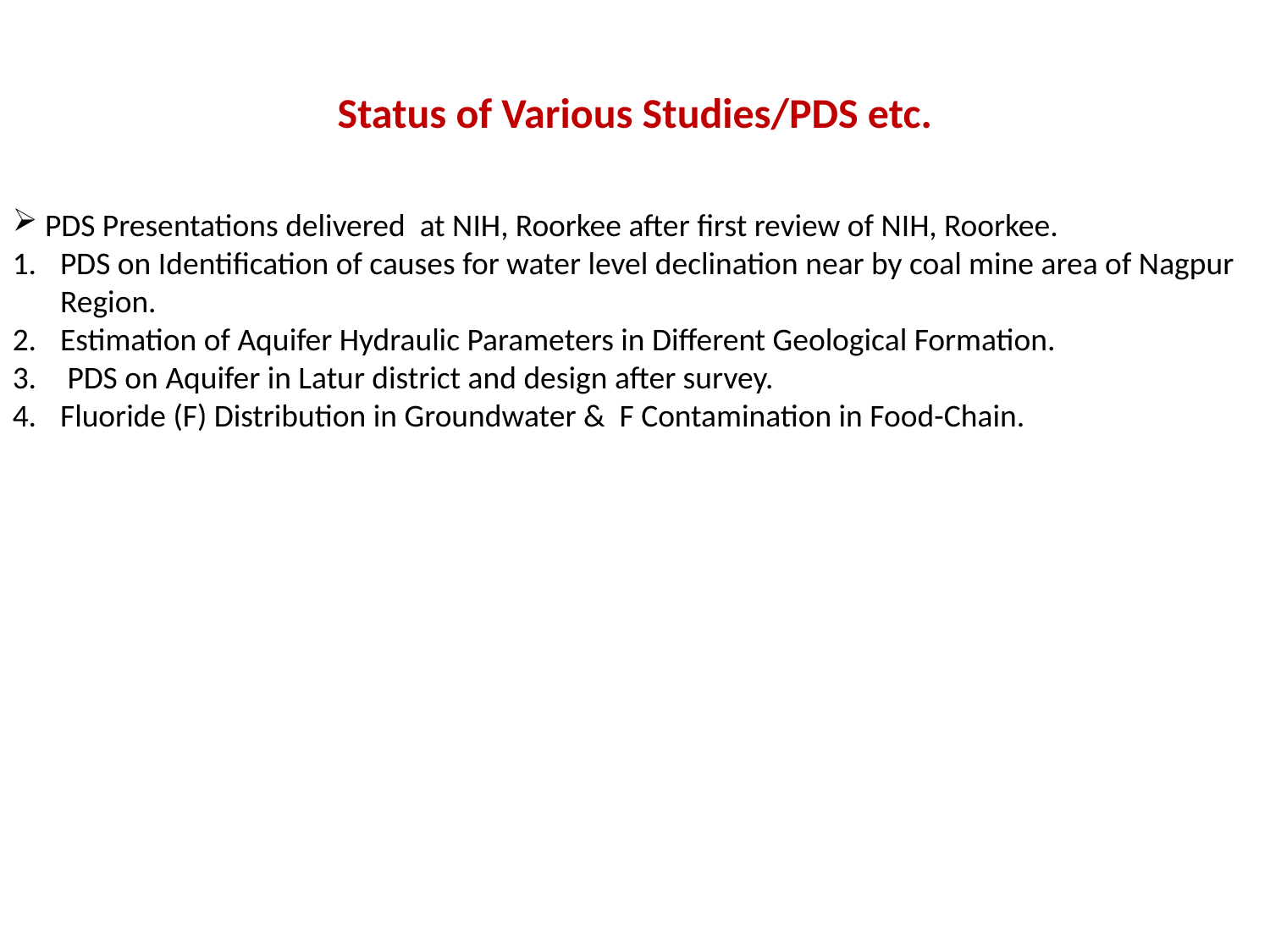

Status of Various Studies/PDS etc.
 PDS Presentations delivered  at NIH, Roorkee after first review of NIH, Roorkee.
PDS on Identification of causes for water level declination near by coal mine area of Nagpur Region.
Estimation of Aquifer Hydraulic Parameters in Different Geological Formation.
 PDS on Aquifer in Latur district and design after survey.
Fluoride (F) Distribution in Groundwater &  F Contamination in Food-Chain.